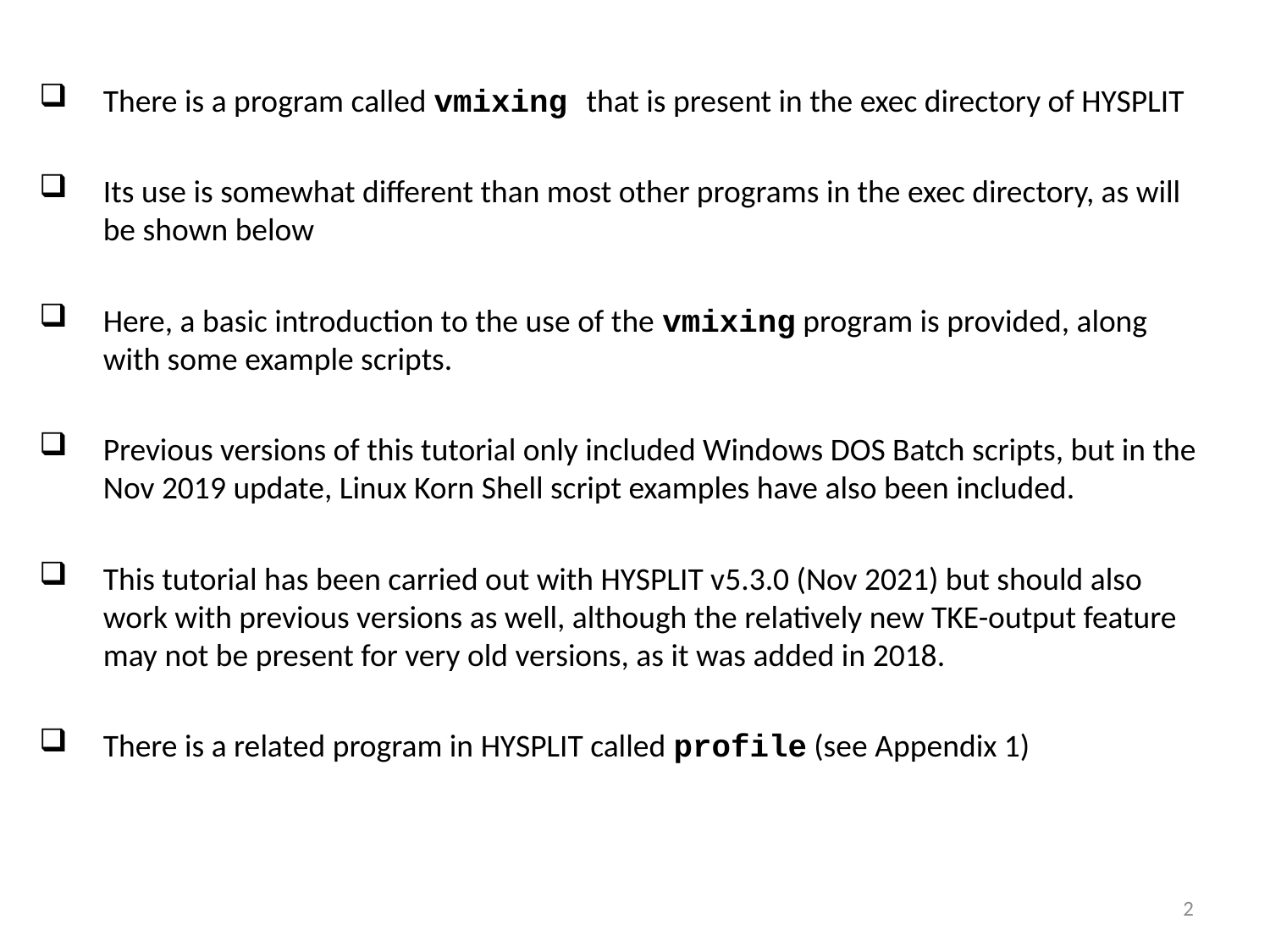

There is a program called vmixing that is present in the exec directory of HYSPLIT
Its use is somewhat different than most other programs in the exec directory, as will be shown below
Here, a basic introduction to the use of the vmixing program is provided, along with some example scripts.
Previous versions of this tutorial only included Windows DOS Batch scripts, but in the Nov 2019 update, Linux Korn Shell script examples have also been included.
This tutorial has been carried out with HYSPLIT v5.3.0 (Nov 2021) but should also work with previous versions as well, although the relatively new TKE-output feature may not be present for very old versions, as it was added in 2018.
There is a related program in HYSPLIT called profile (see Appendix 1)
2